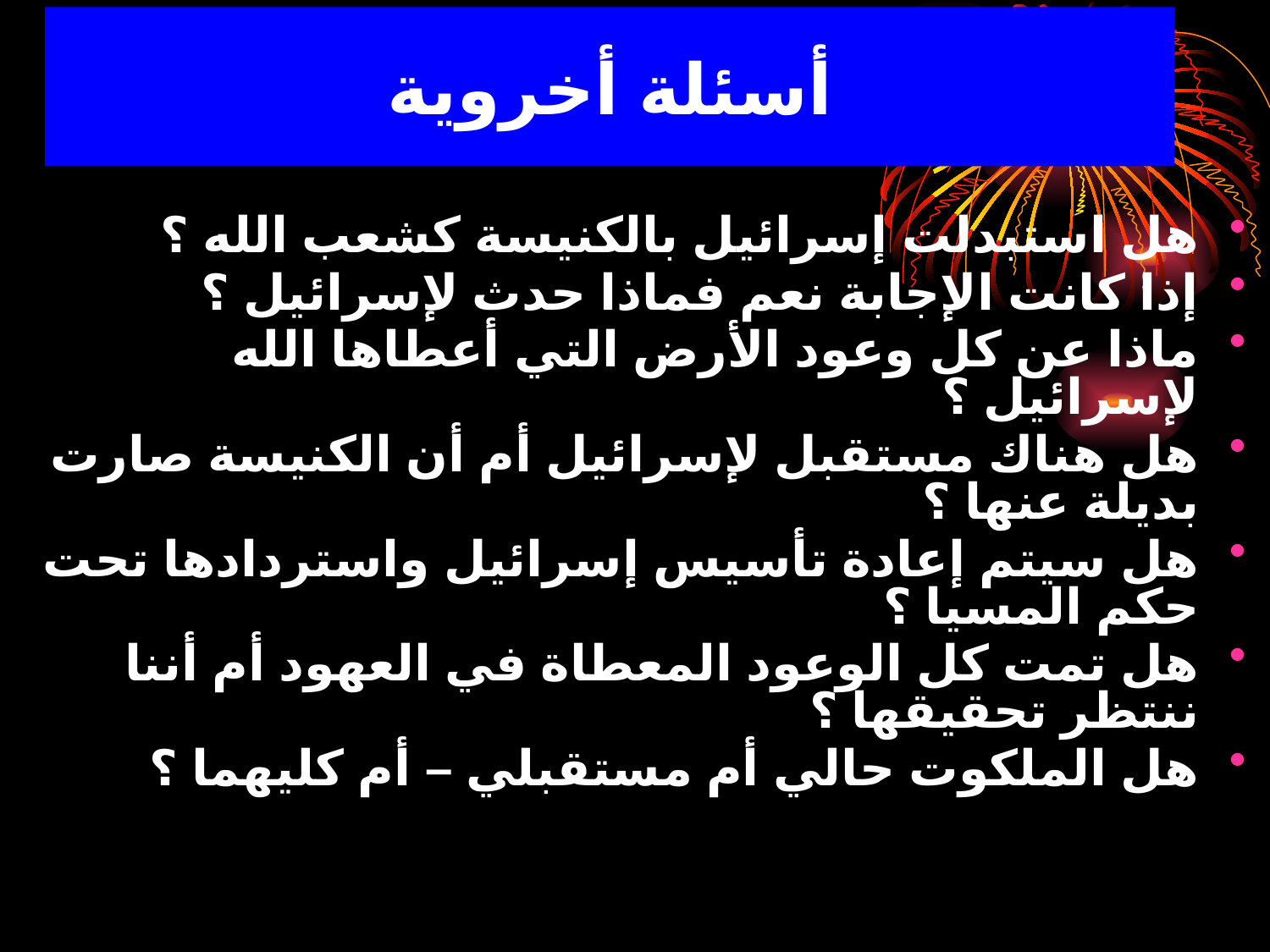

# أسئلة أخروية
هل استبدلت إسرائيل بالكنيسة كشعب الله ؟
إذا كانت الإجابة نعم فماذا حدث لإسرائيل ؟
ماذا عن كل وعود الأرض التي أعطاها الله لإسرائيل ؟
هل هناك مستقبل لإسرائيل أم أن الكنيسة صارت بديلة عنها ؟
هل سيتم إعادة تأسيس إسرائيل واستردادها تحت حكم المسيا ؟
هل تمت كل الوعود المعطاة في العهود أم أننا ننتظر تحقيقها ؟
هل الملكوت حالي أم مستقبلي – أم كليهما ؟